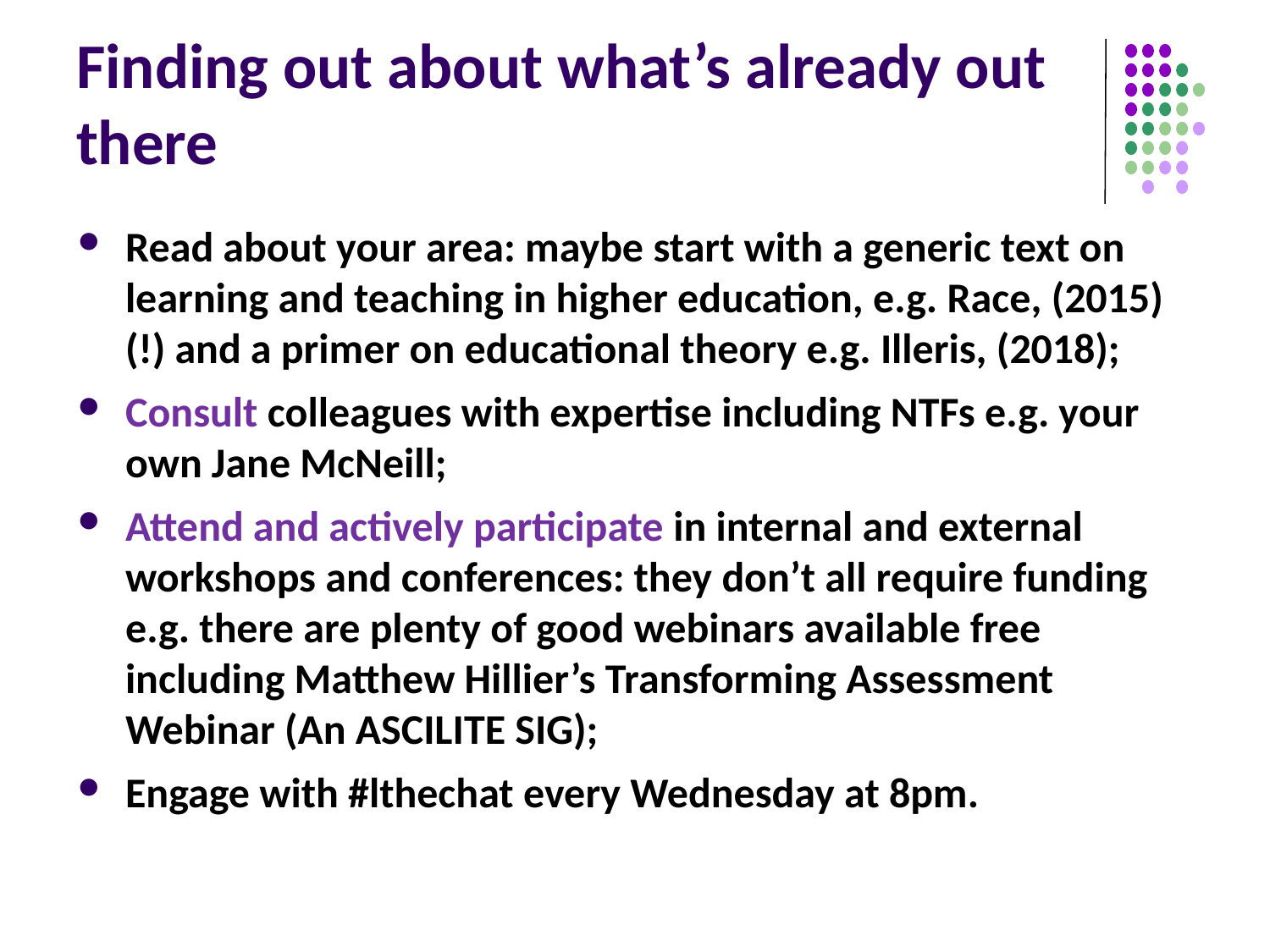

# Finding out about what’s already out there
Read about your area: maybe start with a generic text on learning and teaching in higher education, e.g. Race, (2015) (!) and a primer on educational theory e.g. Illeris, (2018);
Consult colleagues with expertise including NTFs e.g. your own Jane McNeill;
Attend and actively participate in internal and external workshops and conferences: they don’t all require funding e.g. there are plenty of good webinars available free including Matthew Hillier’s Transforming Assessment Webinar (An ASCILITE SIG);
Engage with #lthechat every Wednesday at 8pm.